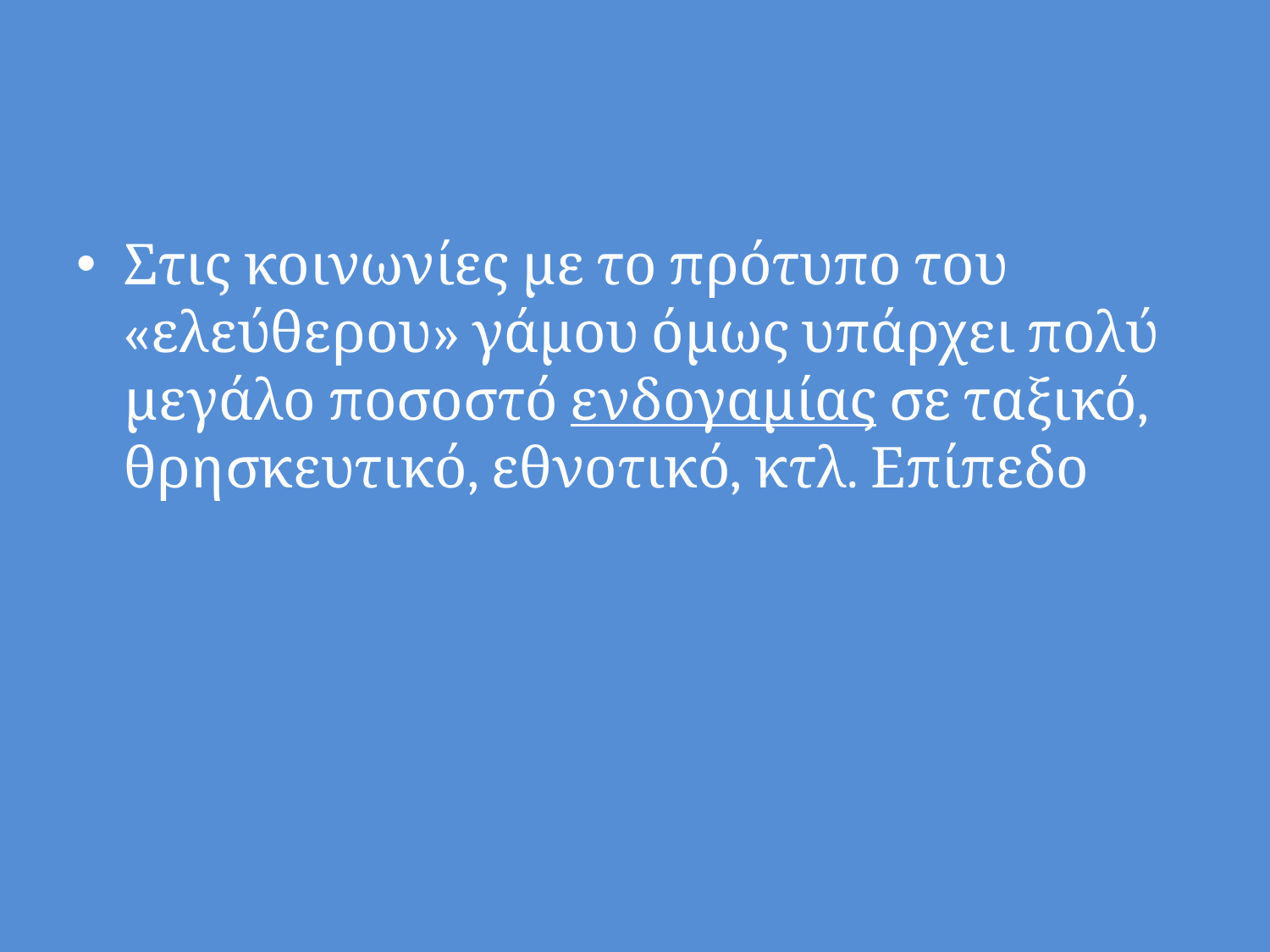

#
Στις κοινωνίες με το πρότυπο του «ελεύθερου» γάμου όμως υπάρχει πολύ μεγάλο ποσοστό ενδογαμίας σε ταξικό, θρησκευτικό, εθνοτικό, κτλ. Επίπεδο